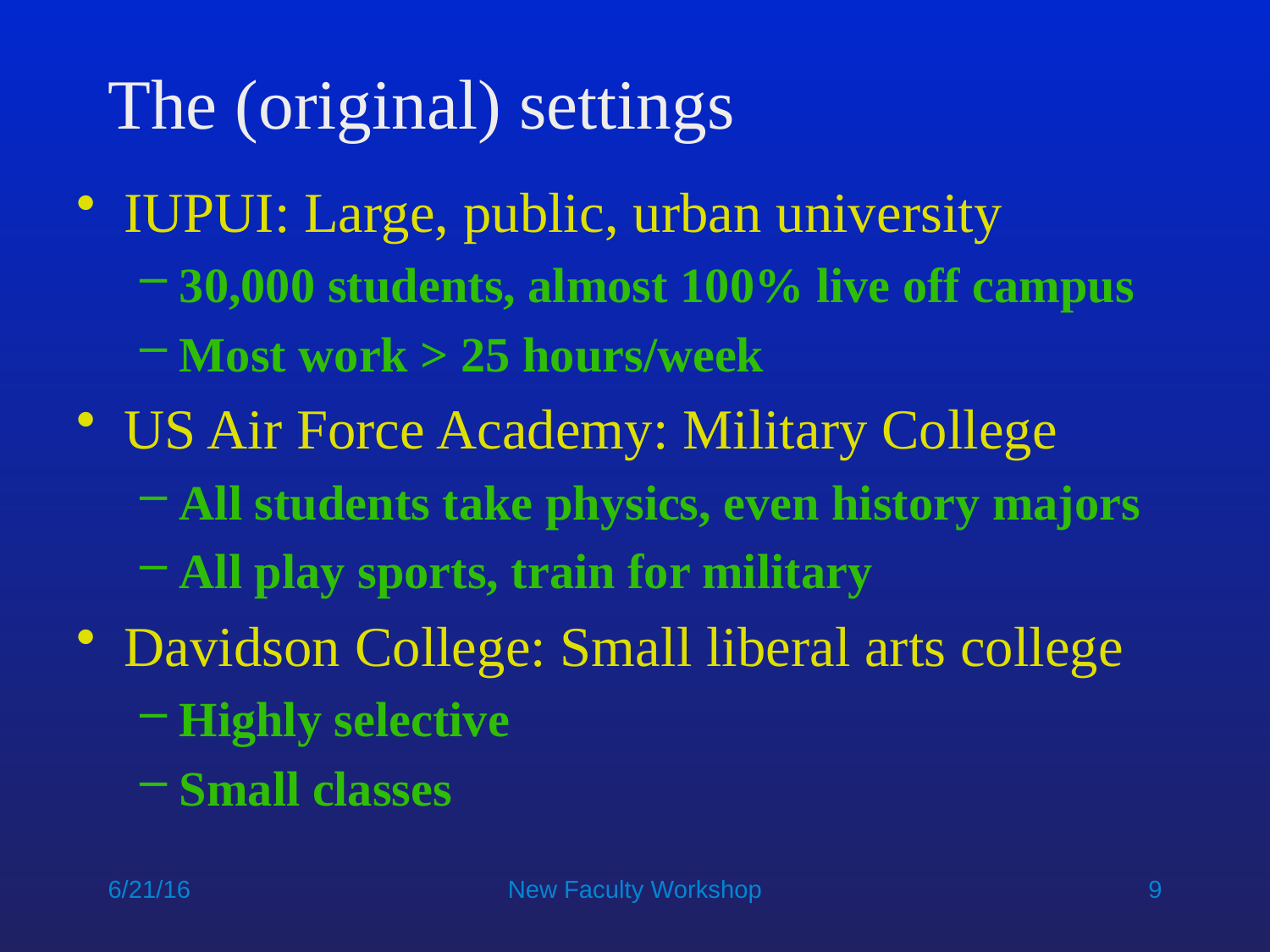

# The (original) settings
IUPUI: Large, public, urban university
30,000 students, almost 100% live off campus
Most work > 25 hours/week
US Air Force Academy: Military College
All students take physics, even history majors
All play sports, train for military
Davidson College: Small liberal arts college
Highly selective
Small classes
6/21/16
New Faculty Workshop